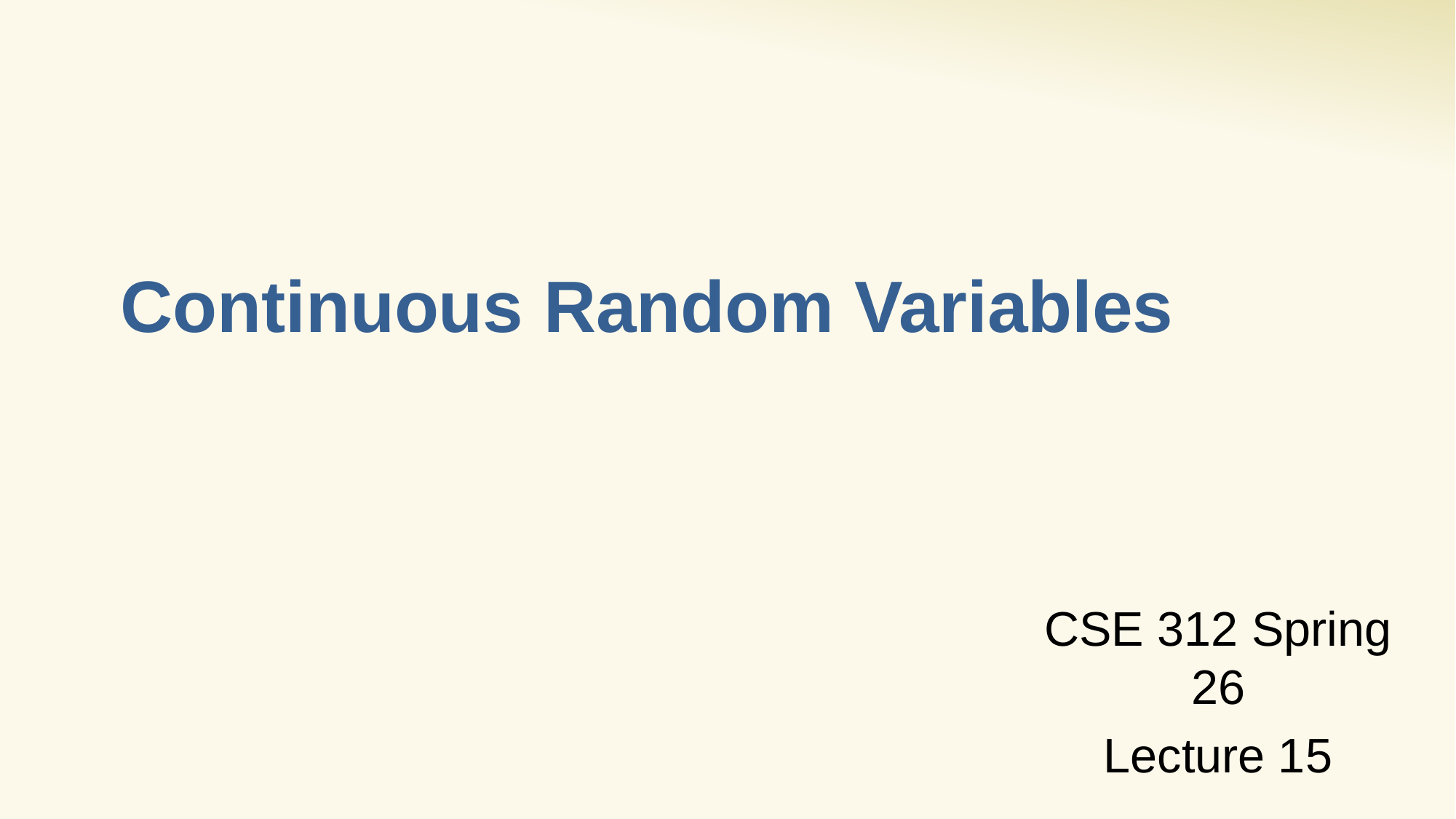

# Continuous Random Variables
CSE 312 Spring 26
Lecture 15